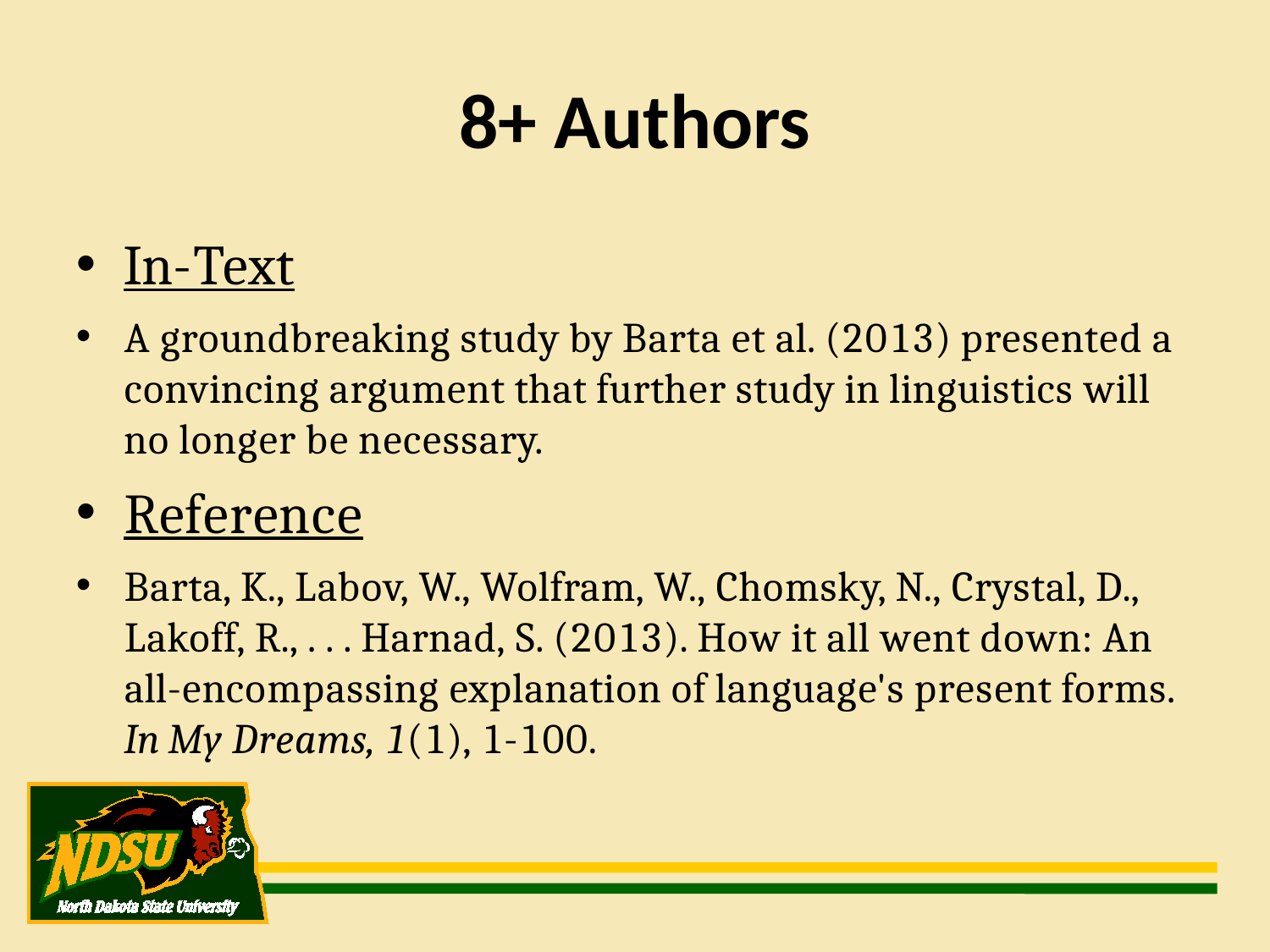

8+ Authors
In-Text
A groundbreaking study by Barta et al. (2013) presented a convincing argument that further study in linguistics will no longer be necessary.
Reference
Barta, K., Labov, W., Wolfram, W., Chomsky, N., Crystal, D., Lakoff, R., . . . Harnad, S. (2013). How it all went down: An all-encompassing explanation of language's present forms. In My Dreams, 1(1), 1-100.